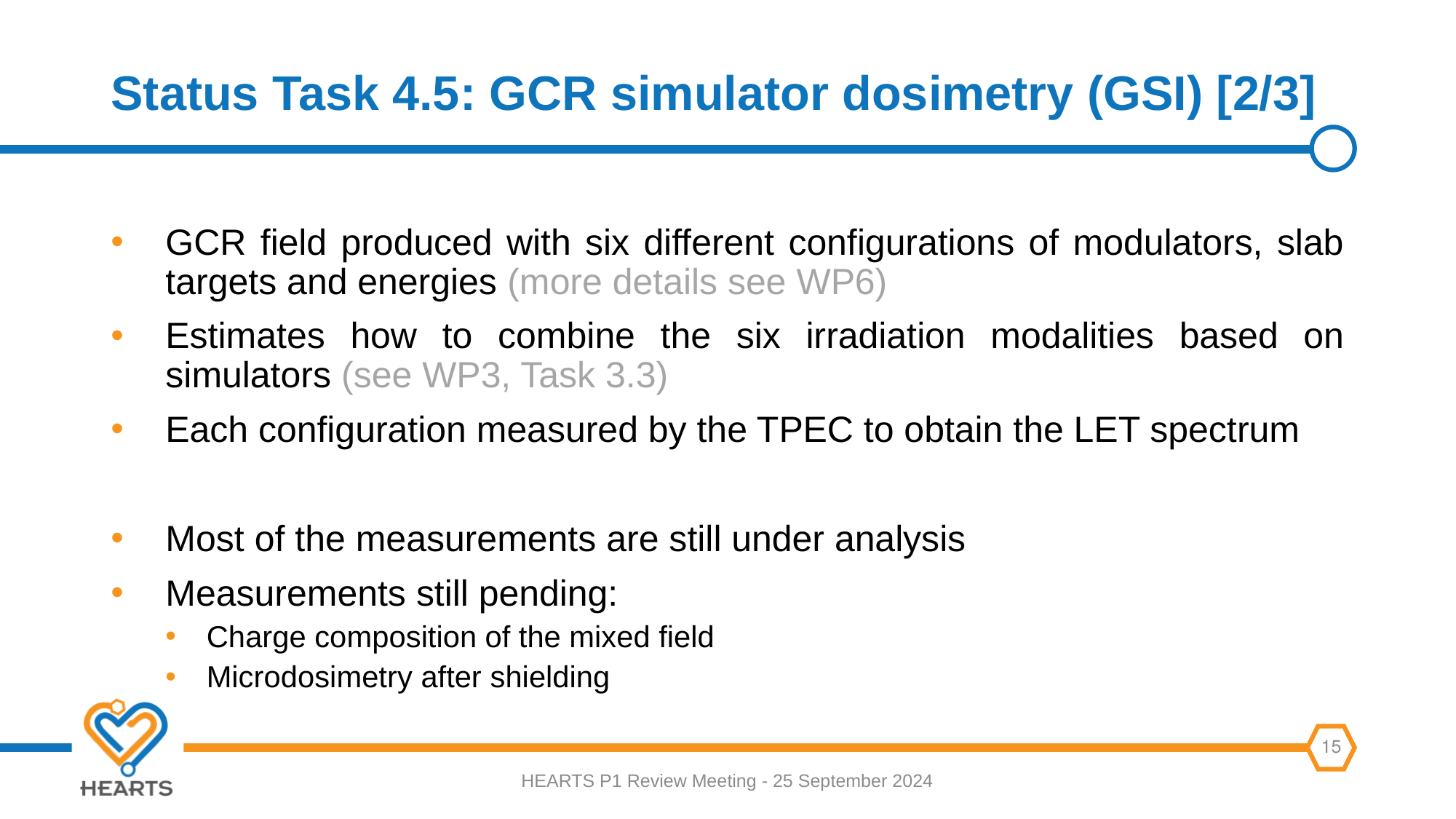

# Status Task 4.5: GCR simulator dosimetry (GSI) [2/3]
GCR field produced with six different configurations of modulators, slab targets and energies (more details see WP6)
Estimates how to combine the six irradiation modalities based on simulators (see WP3, Task 3.3)
Each configuration measured by the TPEC to obtain the LET spectrum

Most of the measurements are still under analysis
Measurements still pending:
Charge composition of the mixed field
Microdosimetry after shielding